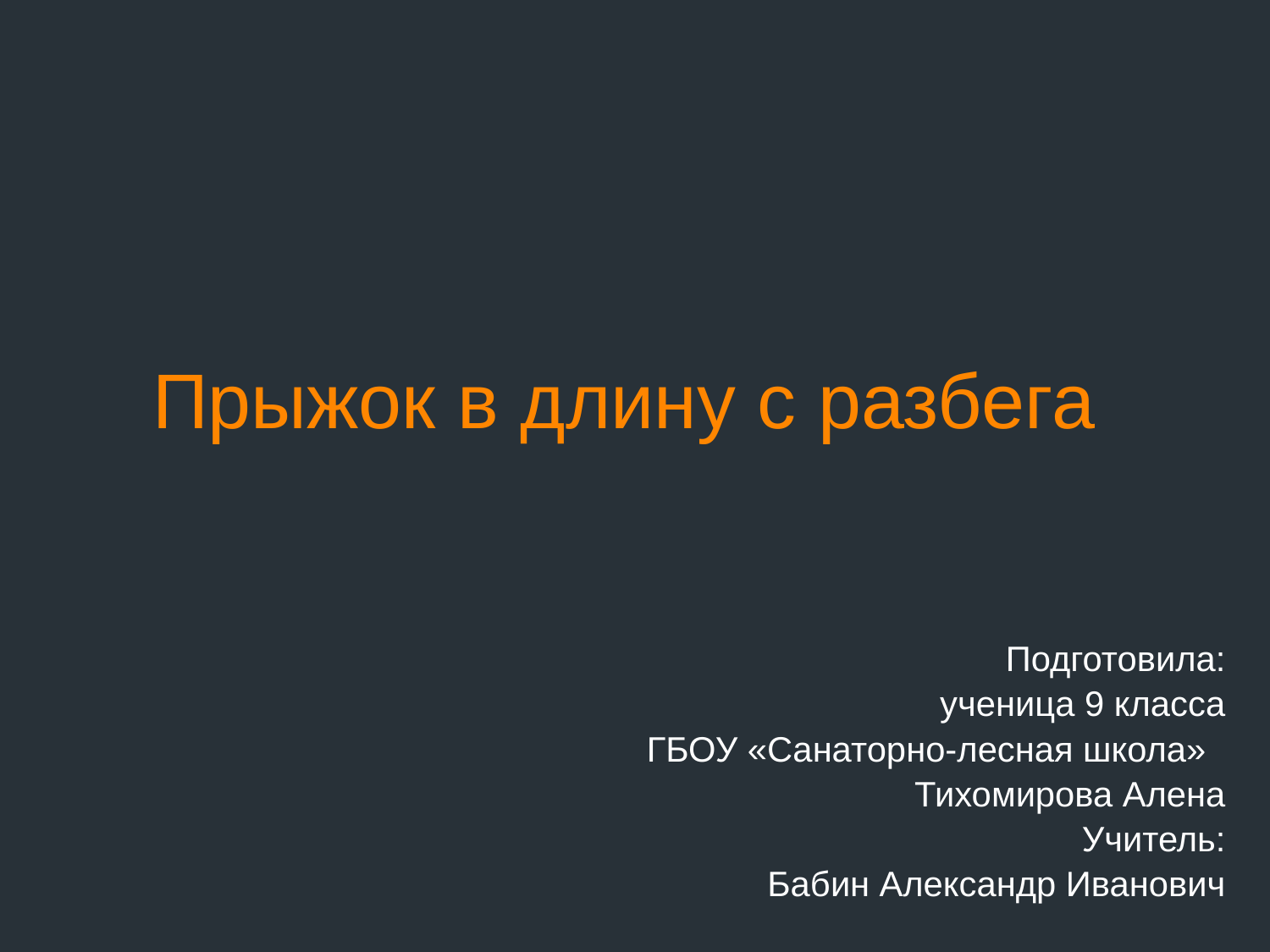

# Прыжок в длину с разбега
 Подготовила:
 ученица 9 класса
ГБОУ «Санаторно-лесная школа»
Тихомирова Алена
Учитель:
Бабин Александр Иванович